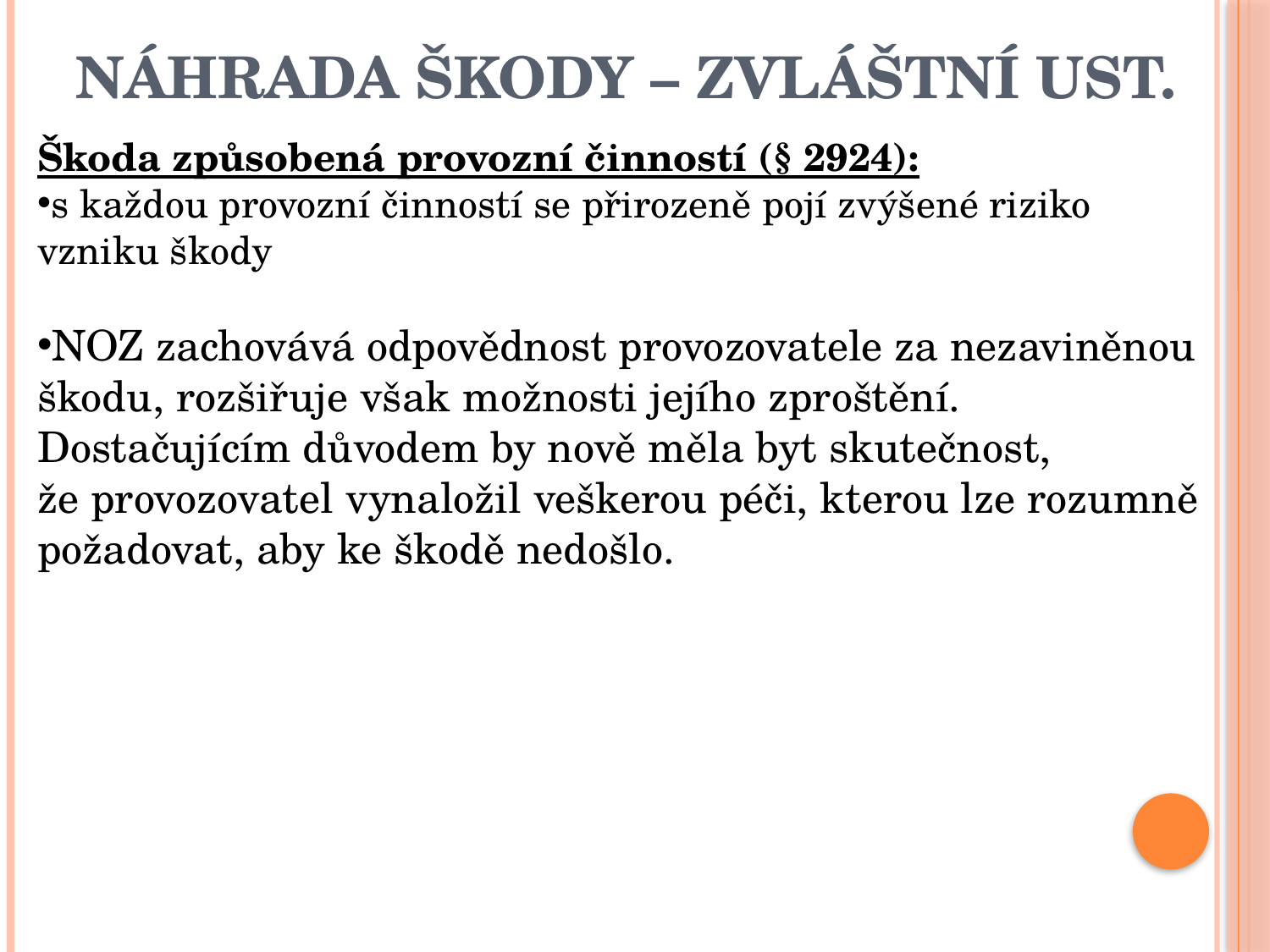

# Náhrada škody – zvláštní ust.
Škoda způsobená provozní činností (§ 2924):
s každou provozní činností se přirozeně pojí zvýšené riziko vzniku škody

NOZ zachovává odpovědnost provozovatele za nezaviněnou
škodu, rozšiřuje však možnosti jejího zproštění. Dostačujícím důvodem by nově měla byt skutečnost,
že provozovatel vynaložil veškerou péči, kterou lze rozumně požadovat, aby ke škodě nedošlo.